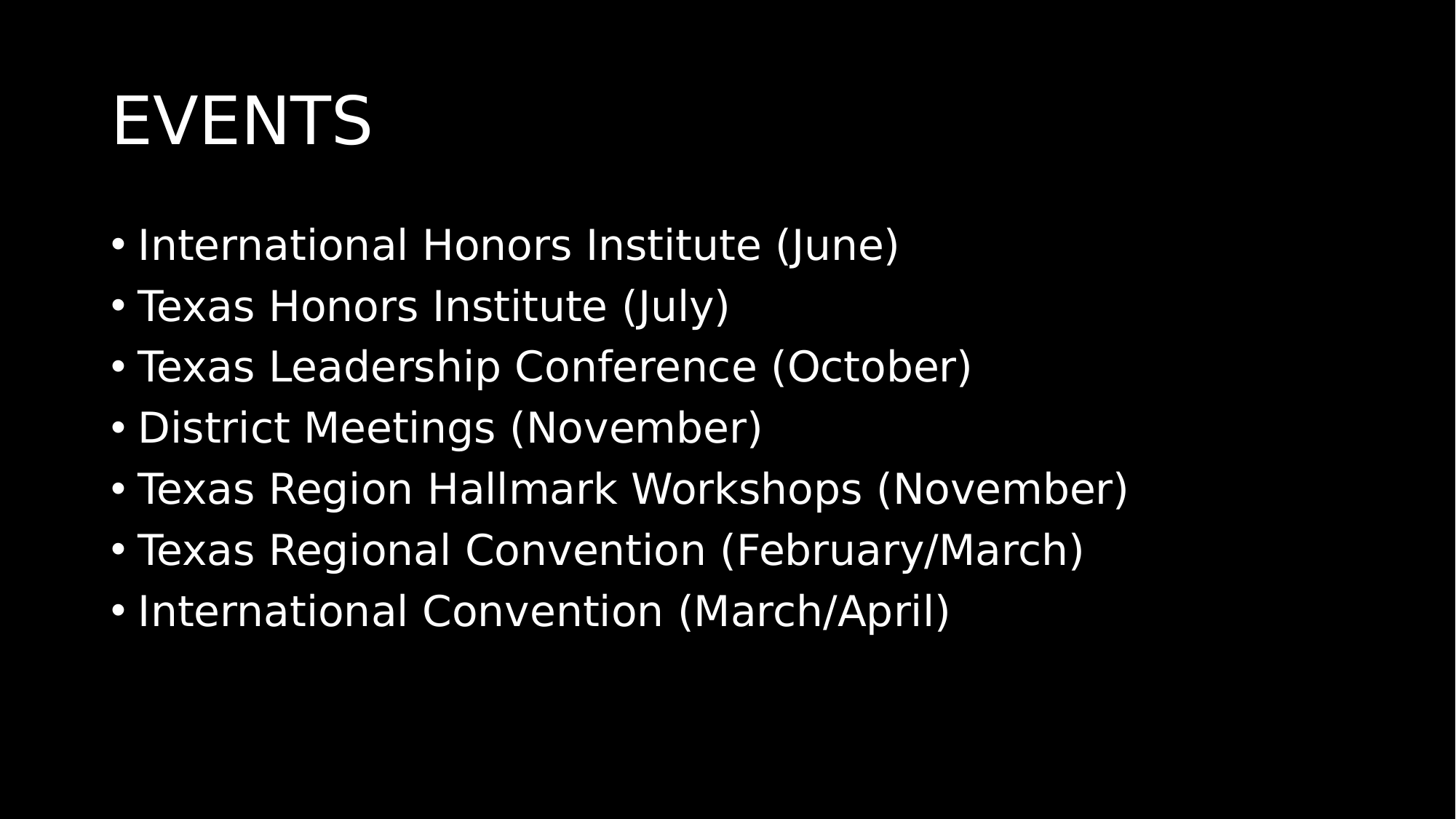

# EVENTS
International Honors Institute (June)
Texas Honors Institute (July)
Texas Leadership Conference (October)
District Meetings (November)
Texas Region Hallmark Workshops (November)
Texas Regional Convention (February/March)
International Convention (March/April)